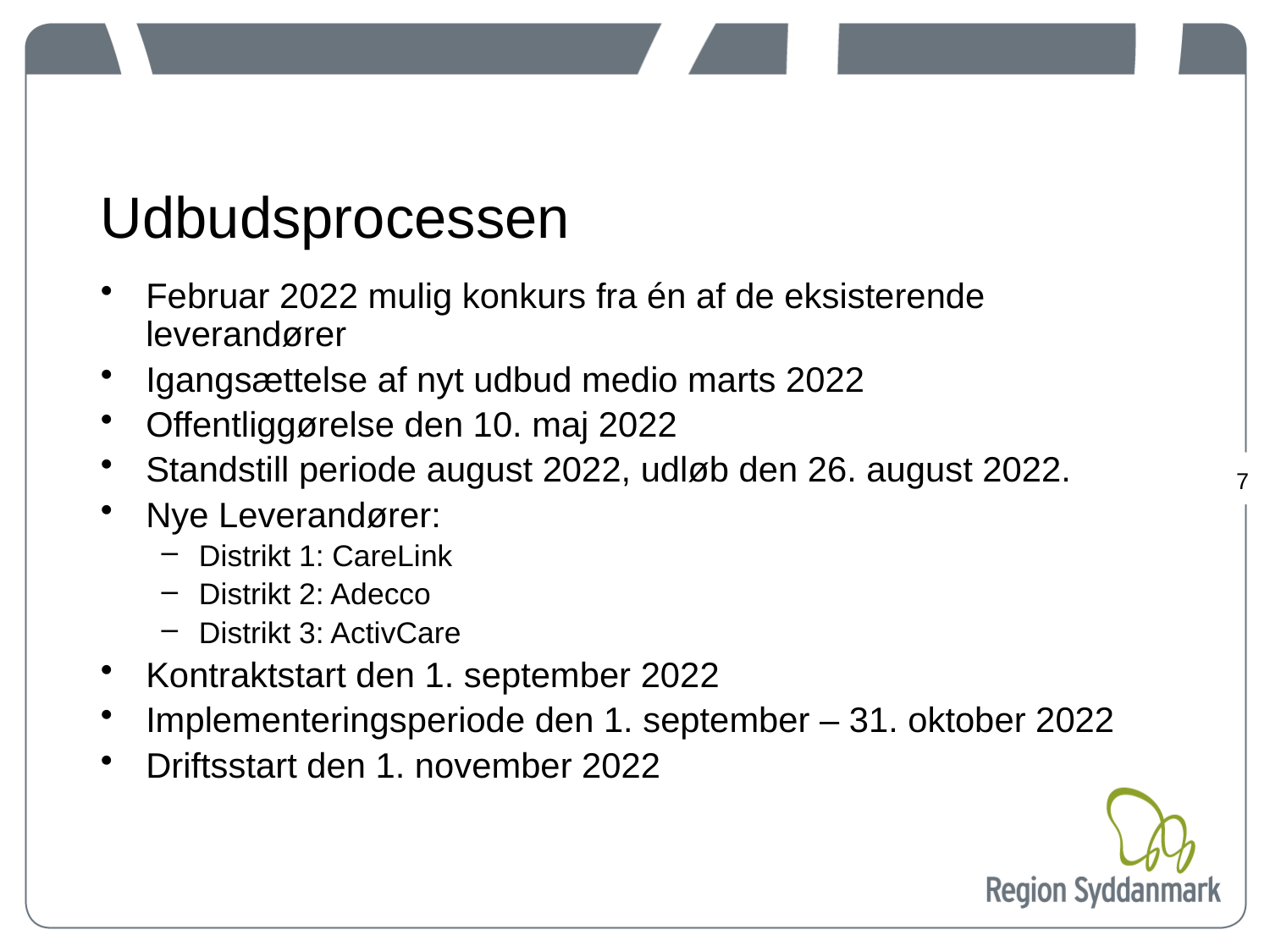

# Udbudsprocessen

Februar 2022 mulig konkurs fra én af de eksisterende leverandører
Igangsættelse af nyt udbud medio marts 2022
Offentliggørelse den 10. maj 2022
Standstill periode august 2022, udløb den 26. august 2022.
Nye Leverandører:
Distrikt 1: CareLink
Distrikt 2: Adecco
Distrikt 3: ActivCare
Kontraktstart den 1. september 2022
Implementeringsperiode den 1. september – 31. oktober 2022
Driftsstart den 1. november 2022
7